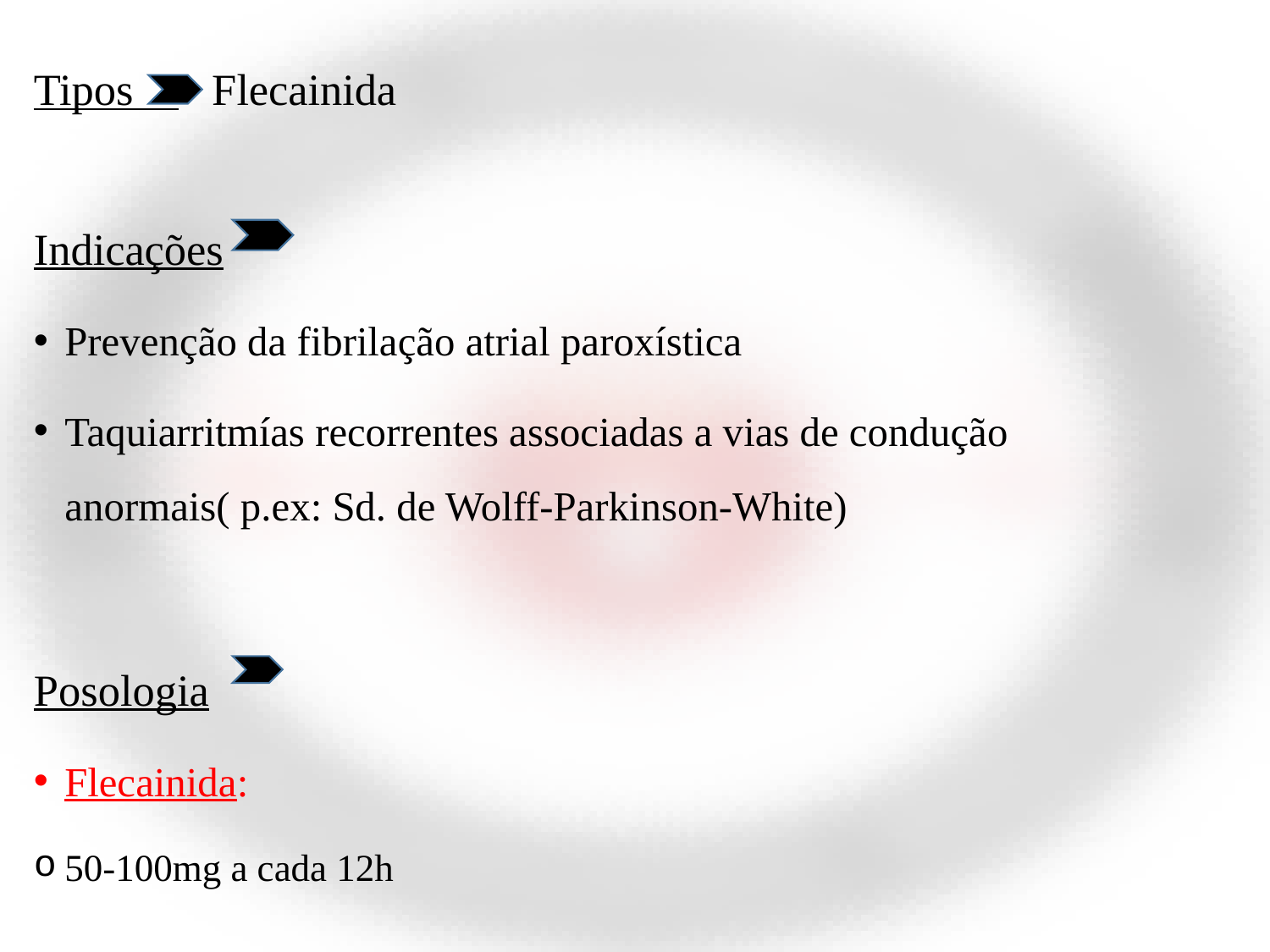

Tipos       Flecainida

Indicações
Prevenção da fibrilação atrial paroxística
Taquiarritmías recorrentes associadas a vias de condução anormais( p.ex: Sd. de Wolff-Parkinson-White)

Posologia
Flecainida:
50-100mg a cada 12h